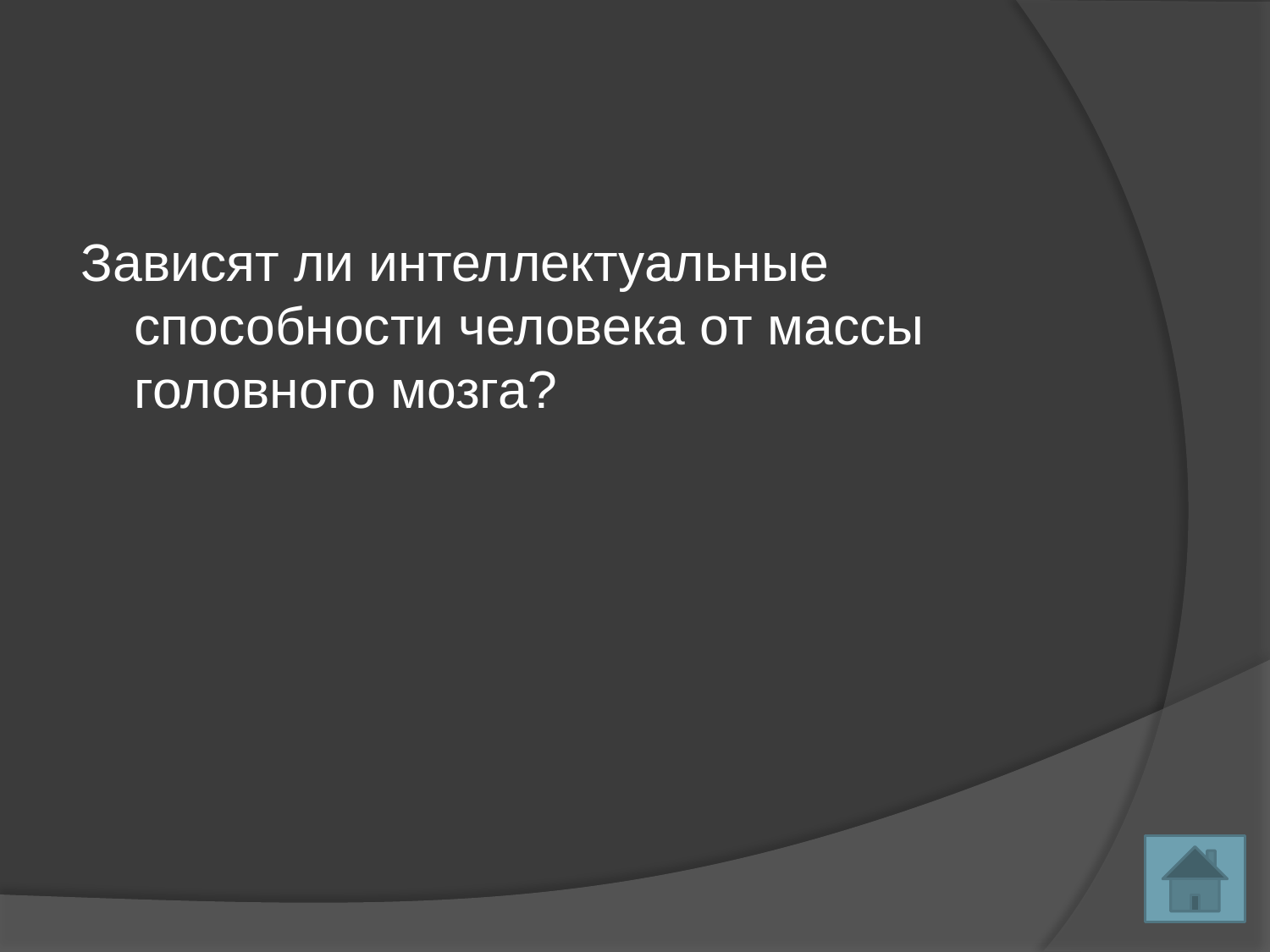

Зависят ли интеллектуальные способности человека от массы головного мозга?